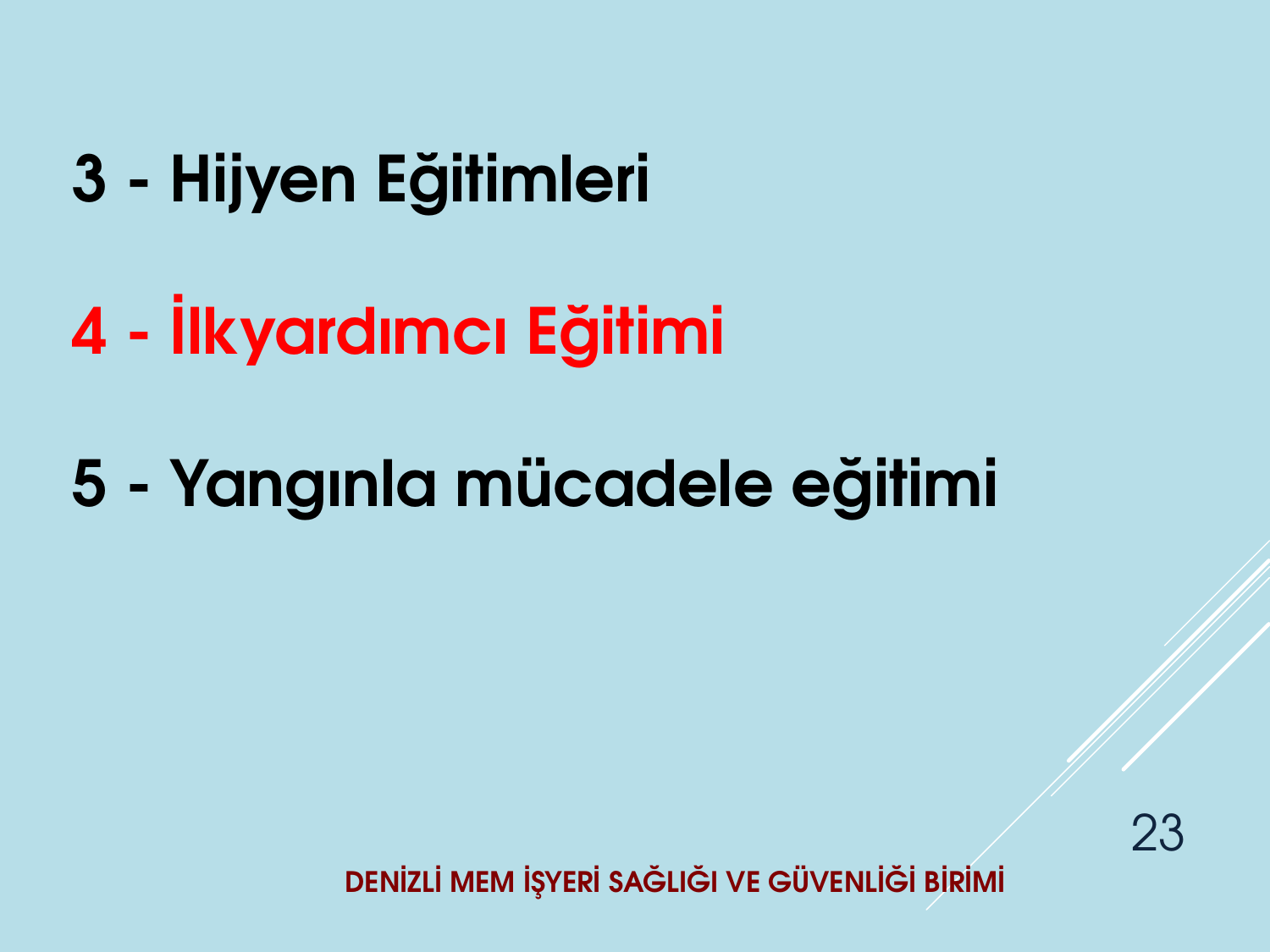

3 - Hijyen Eğitimleri

4 - İlkyardımcı Eğitimi

5 - Yangınla mücadele eğitimi

23
DENİZLİ MEM İŞYERİ SAĞLIĞI VE GÜVENLİĞİ BİRİMİ